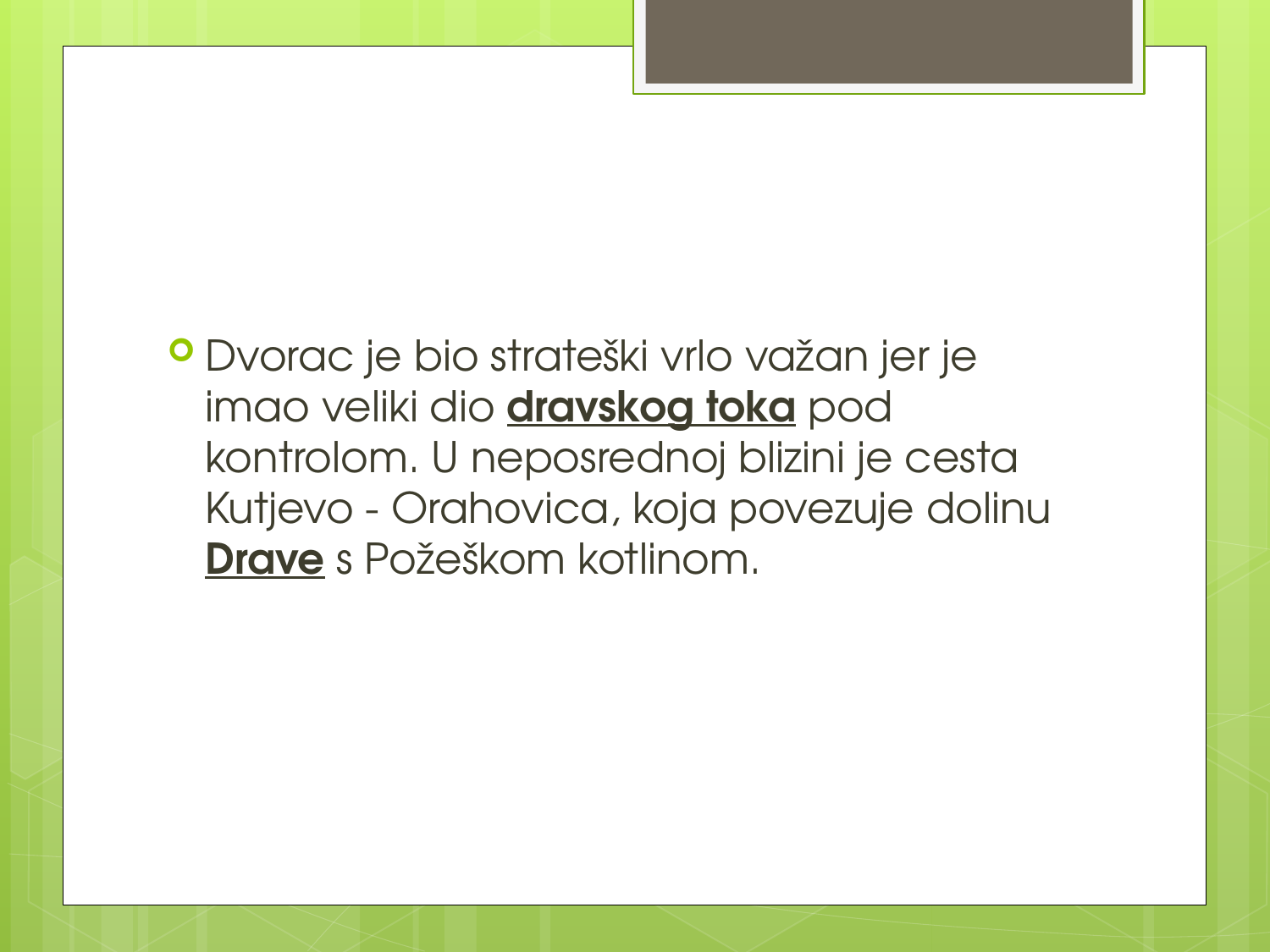

Dvorac je bio strateški vrlo važan jer je imao veliki dio dravskog toka pod kontrolom. U neposrednoj blizini je cesta Kutjevo - Orahovica, koja povezuje dolinu Drave s Požeškom kotlinom.